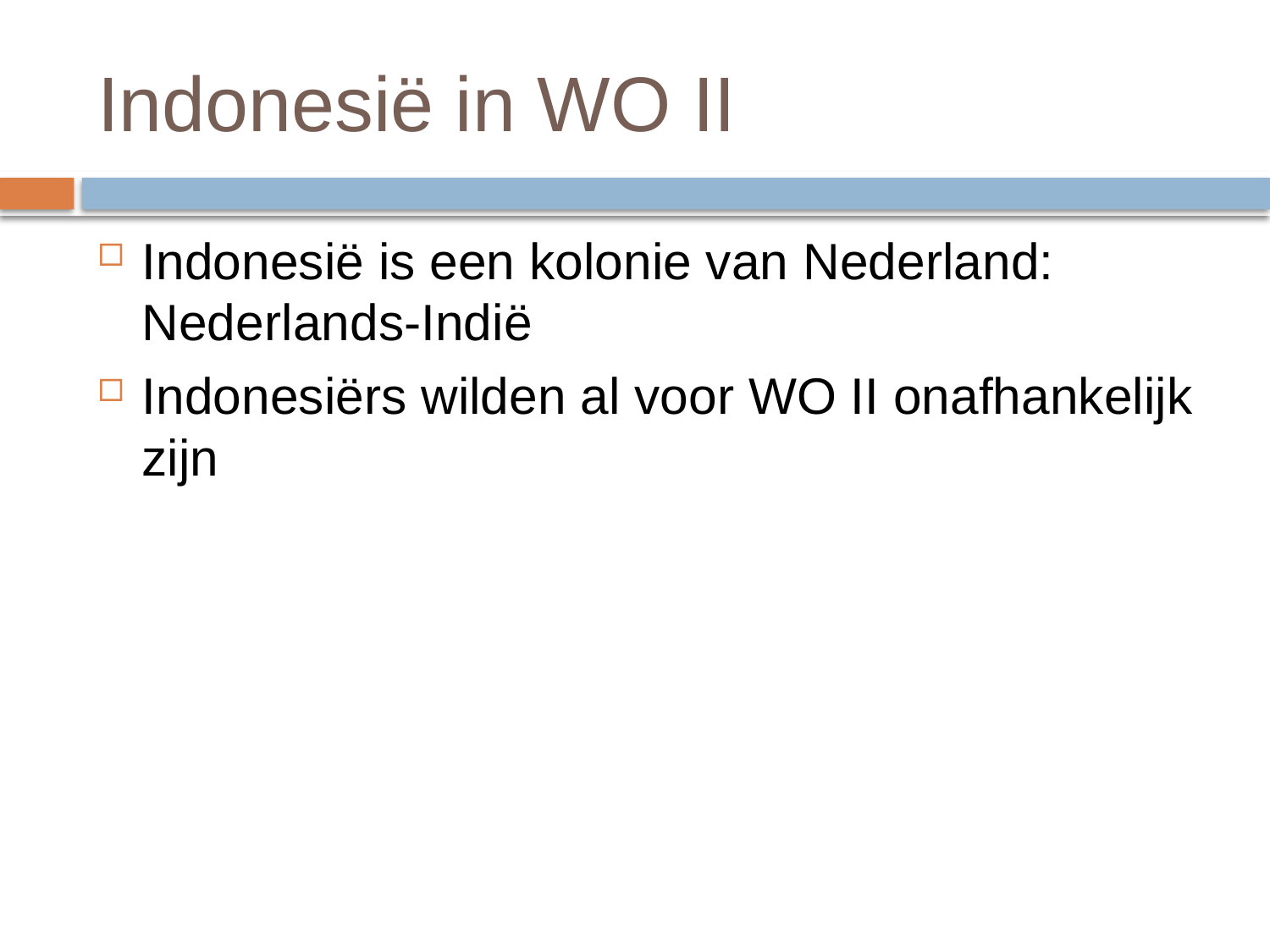

# Indonesië in WO II
Indonesië is een kolonie van Nederland: Nederlands-Indië
Indonesiërs wilden al voor WO II onafhankelijk zijn